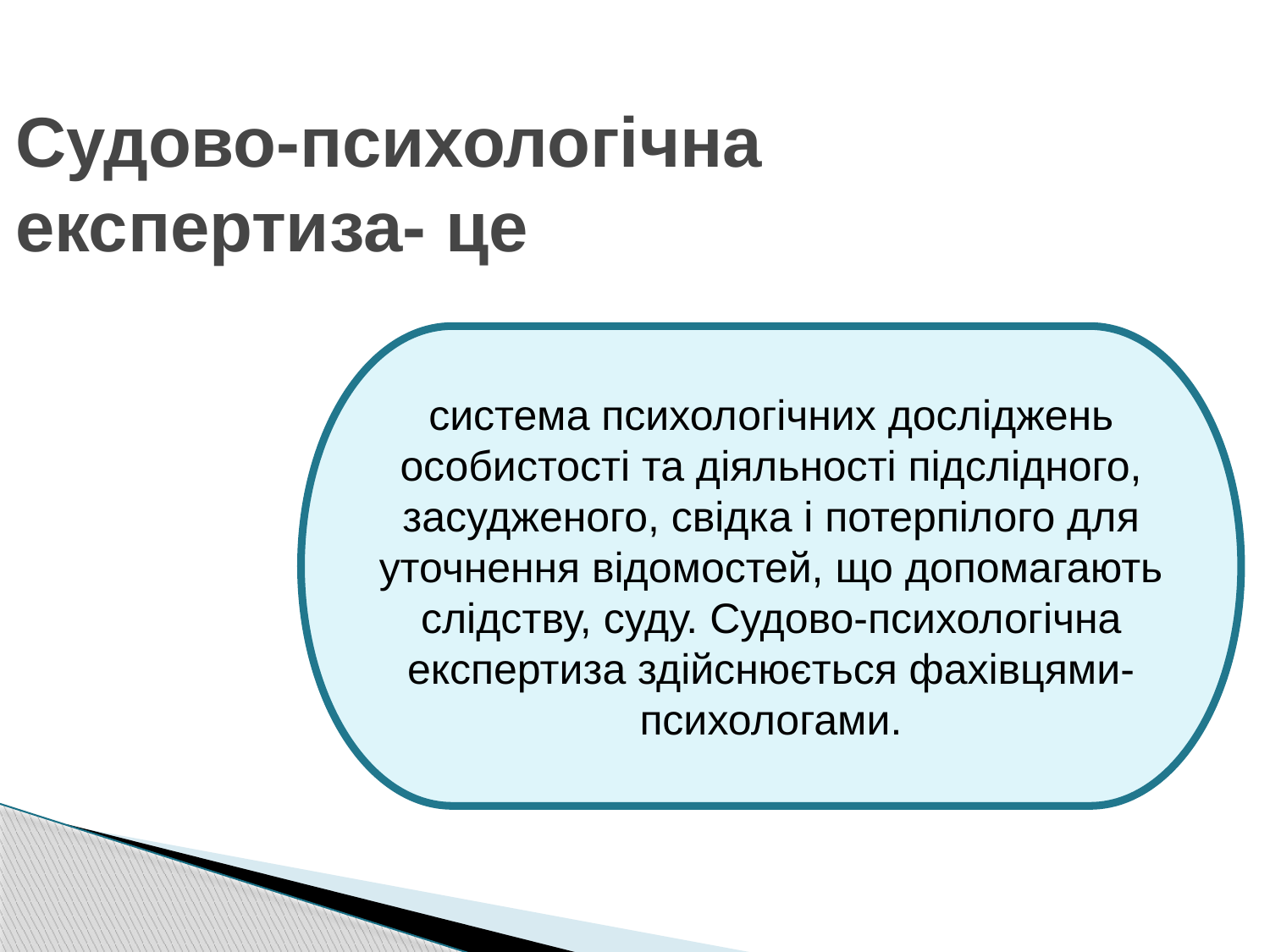

# Судово-психологічна експертиза- це
система психологічних досліджень особистості та діяльності підслідного, засудженого, свідка і потерпілого для уточнення відомостей, що допомагають слідству, суду. Судово-психологічна експертиза здійснюється фахівцями-психологами.